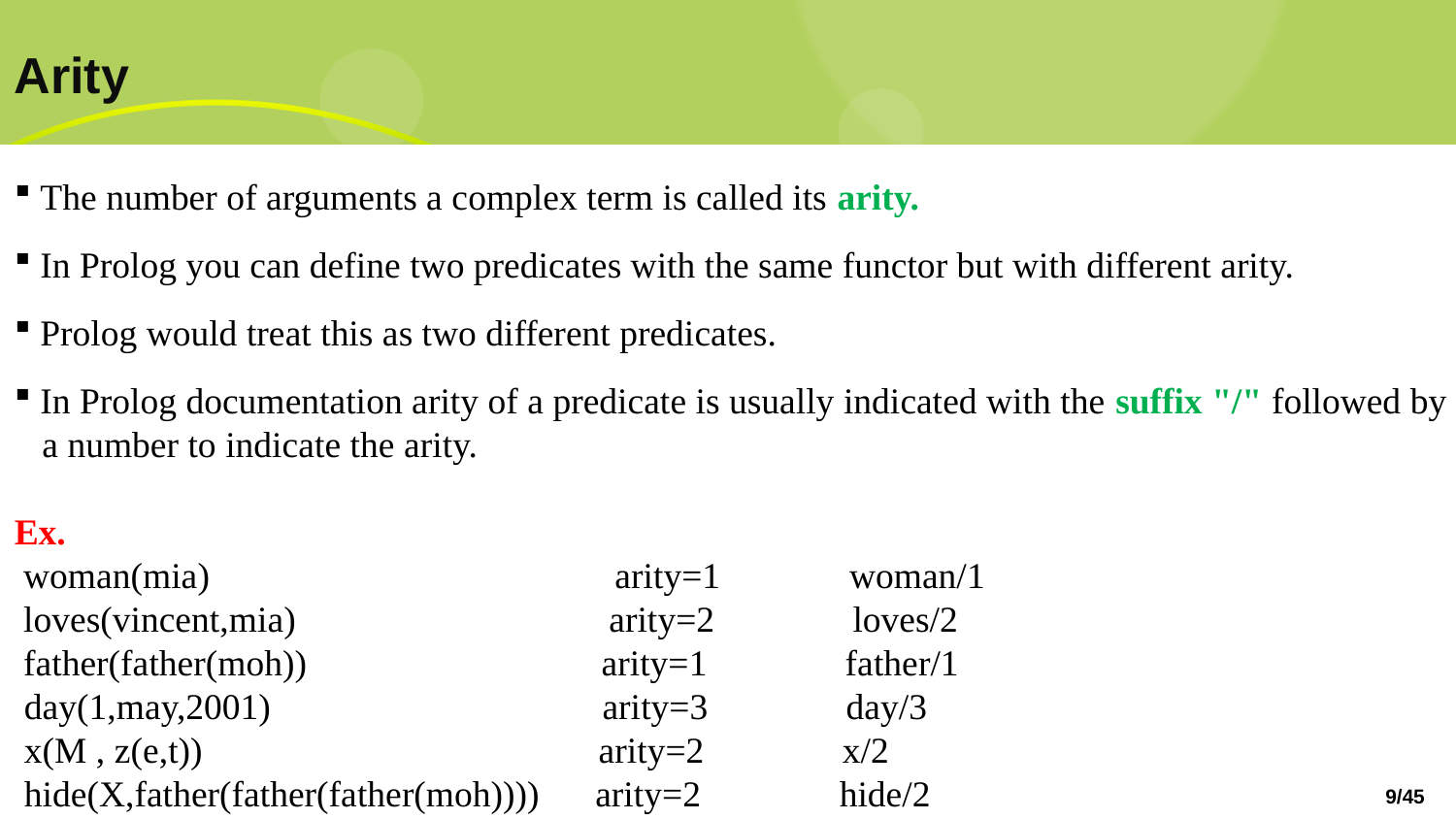

# Arity

 The number of arguments a complex term is called its arity.

 In Prolog you can define two predicates with the same functor but with different arity.

 Prolog would treat this as two different predicates.

 In Prolog documentation arity of a predicate is usually indicated with the suffix "/" followed by
   a number to indicate the arity.

Ex.
 woman(mia)                                            arity=1              woman/1
 loves(vincent,mia)                                  arity=2               loves/2
 father(father(moh))                                arity=1               father/1
 day(1,may,2001)                                    arity=3               day/3
 x(M , z(e,t))                                           arity=2               x/2
 hide(X,father(father(father(moh))))      arity=2               hide/2
9/45